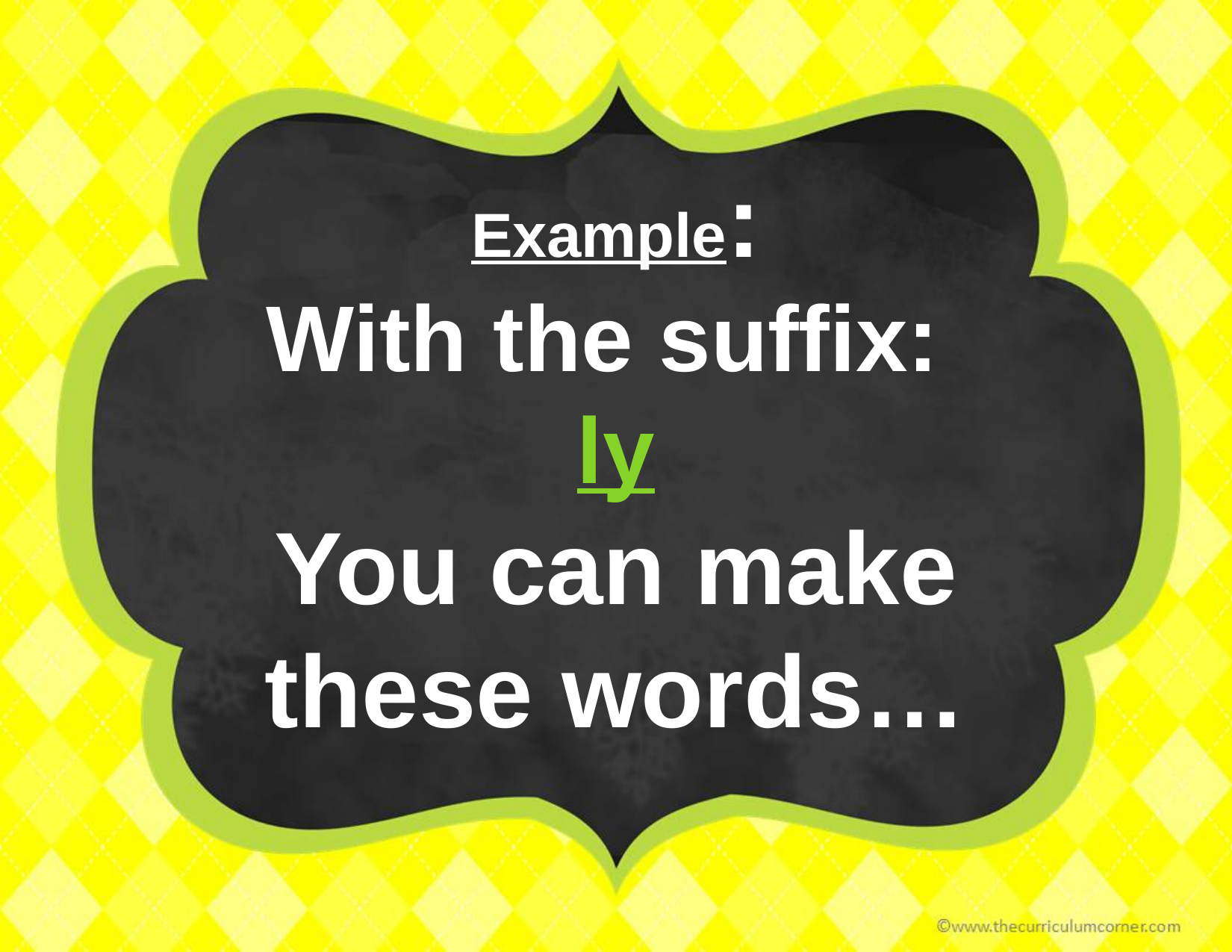

Example:
With the suffix:
ly
You can make these words…